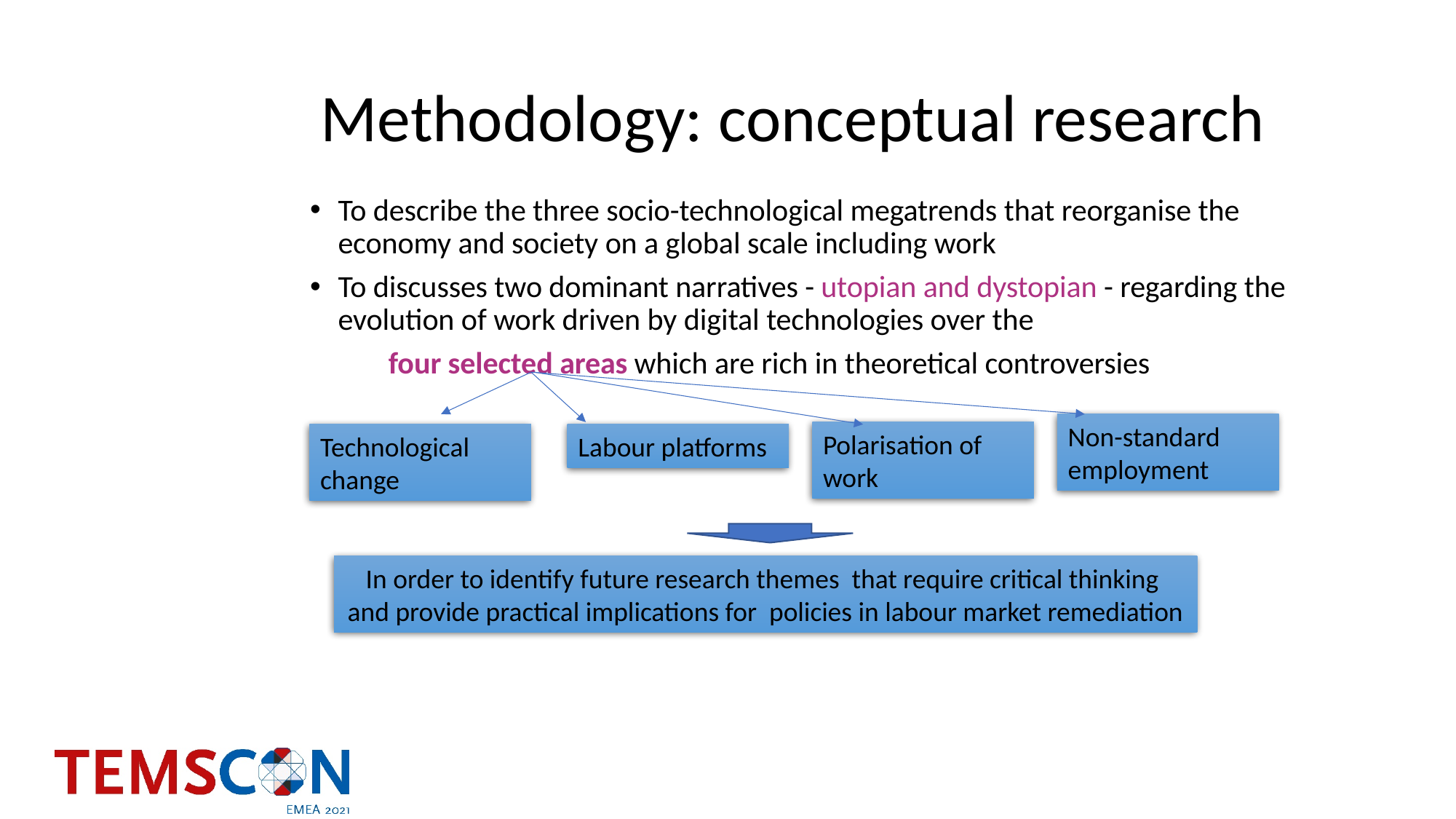

# Methodology: conceptual research
To describe the three socio-technological megatrends that reorganise the economy and society on a global scale including work
To discusses two dominant narratives - utopian and dystopian - regarding the evolution of work driven by digital technologies over the
		four selected areas which are rich in theoretical controversies
Non-standard employment
Polarisation of work
Technological change
Labour platforms

In order to identify future research themes  that require critical thinking  and provide practical implications for  policies in labour market remediation